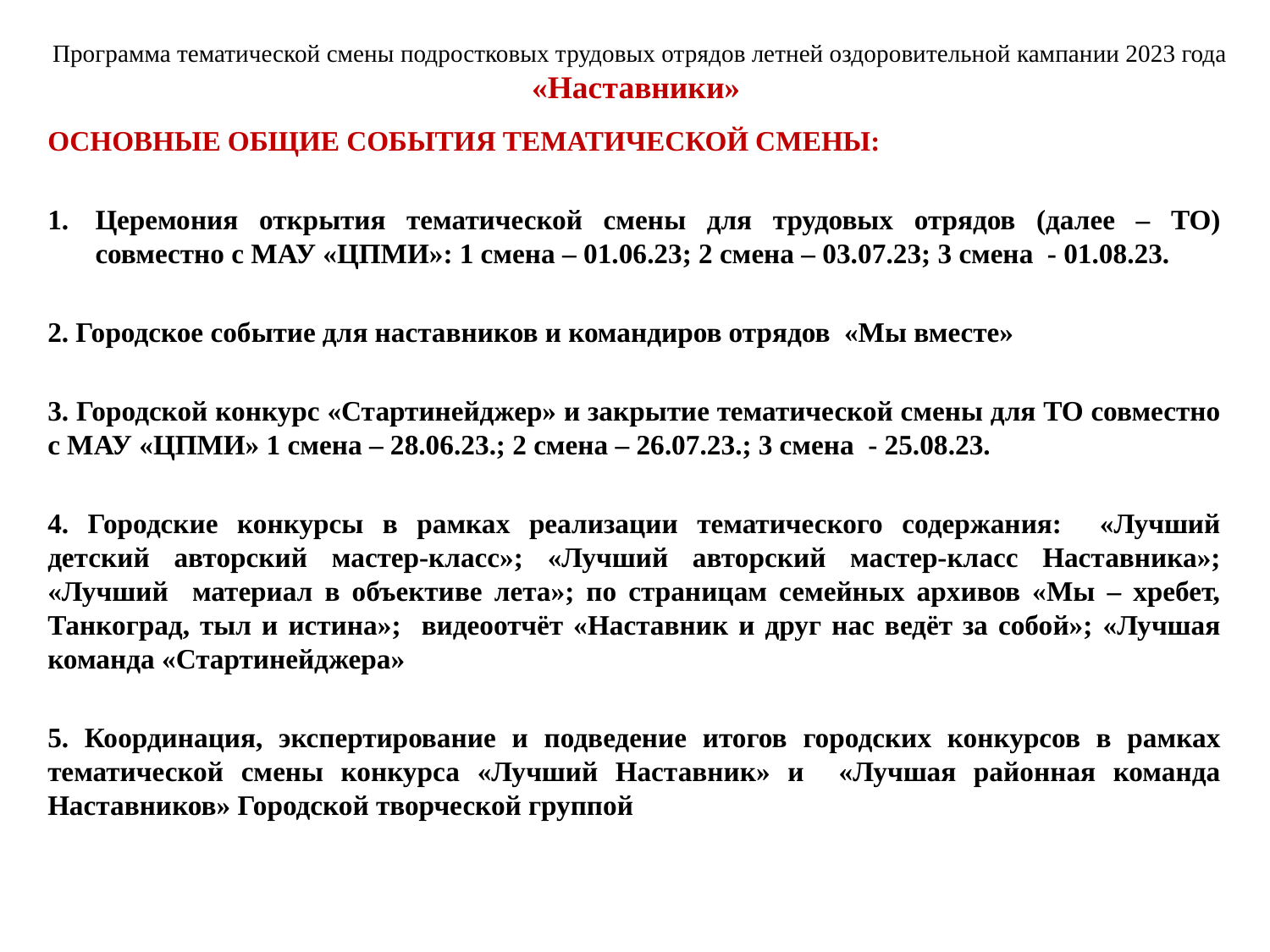

# Программа тематической смены подростковых трудовых отрядов летней оздоровительной кампании 2023 года «Наставники»
ОСНОВНЫЕ ОБЩИЕ СОБЫТИЯ ТЕМАТИЧЕСКОЙ СМЕНЫ:

Церемония открытия тематической смены для трудовых отрядов (далее – ТО) совместно с МАУ «ЦПМИ»: 1 смена – 01.06.23; 2 смена – 03.07.23; 3 смена  - 01.08.23.

2. Городское событие для наставников и командиров отрядов  «Мы вместе»

3. Городской конкурс «Стартинейджер» и закрытие тематической смены для ТО совместно с МАУ «ЦПМИ» 1 смена – 28.06.23.; 2 смена – 26.07.23.; 3 смена  - 25.08.23.

4. Городские конкурсы в рамках реализации тематического содержания:  «Лучший детский авторский мастер-класс»; «Лучший авторский мастер-класс Наставника»; «Лучший  материал в объективе лета»; по страницам семейных архивов «Мы – хребет, Танкоград, тыл и истина»;  видеоотчёт «Наставник и друг нас ведёт за собой»; «Лучшая команда «Стартинейджера»

5. Координация, экспертирование и подведение итогов городских конкурсов в рамках тематической смены конкурса «Лучший Наставник» и  «Лучшая районная команда Наставников» Городской творческой группой